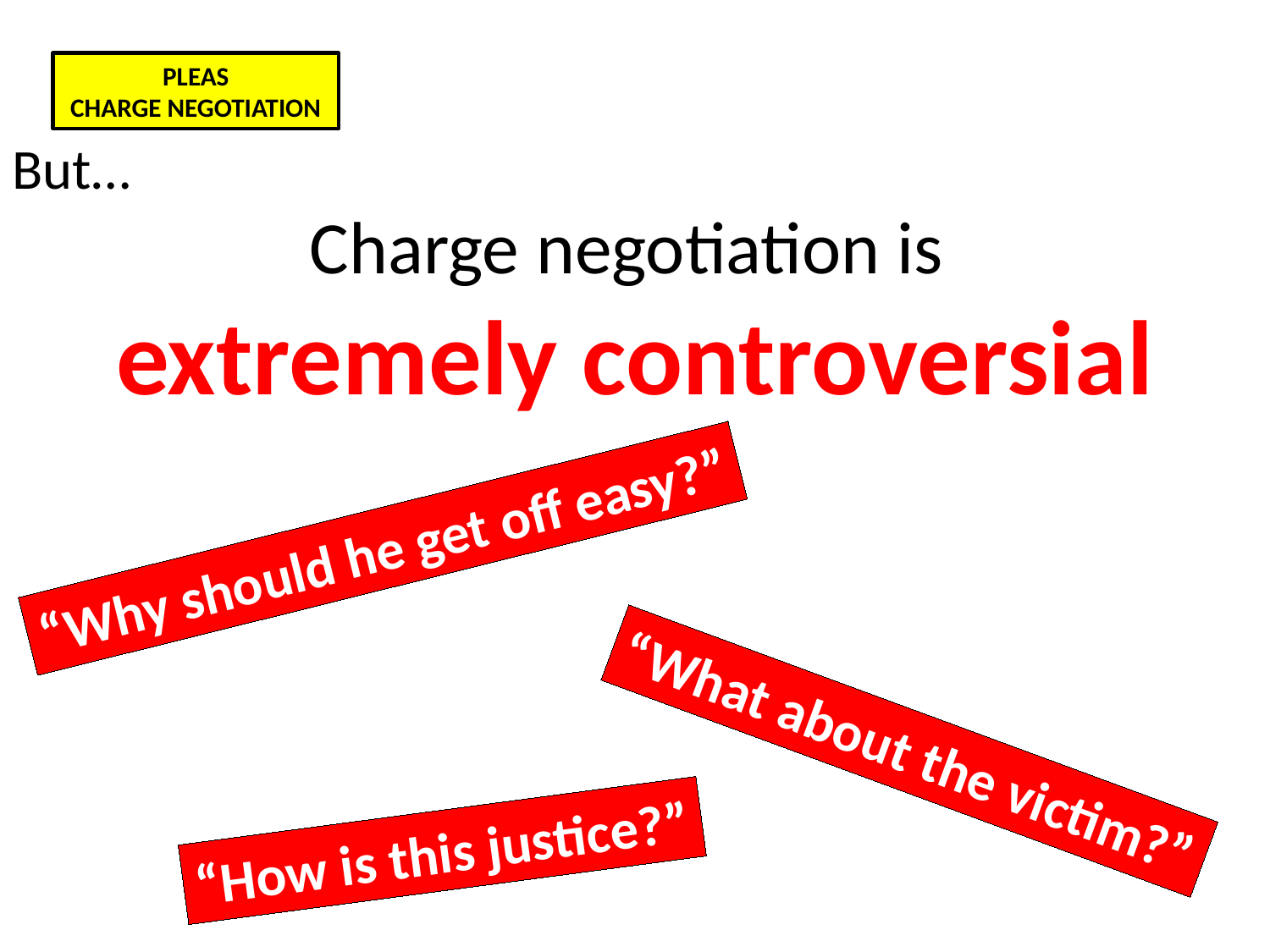

PLEAS
CHARGE NEGOTIATION
But…
Charge negotiation is
extremely controversial
“Why should he get off easy?”
“What about the victim?”
“How is this justice?”